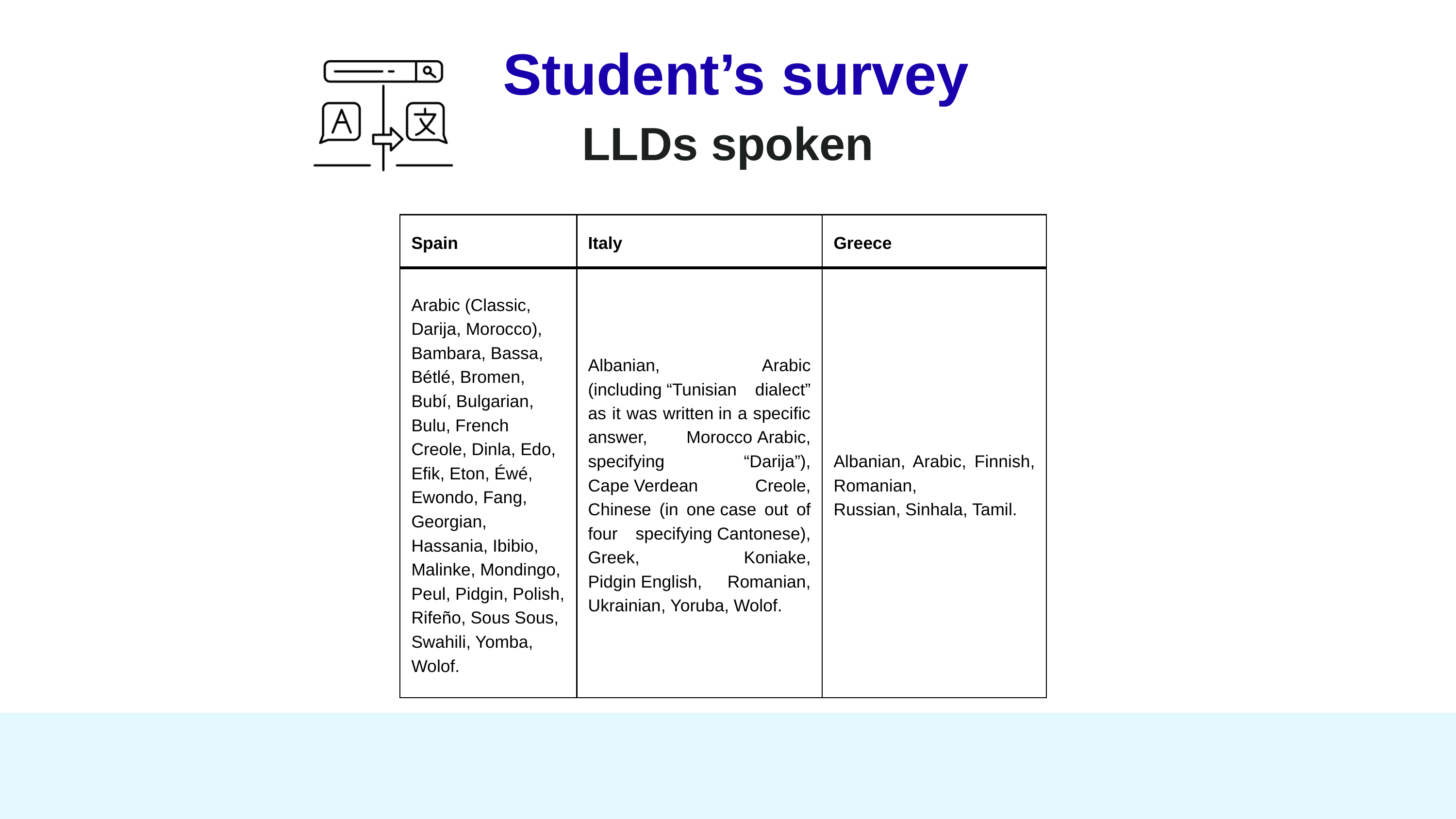

Student’s survey

LLDs spoken
| Spain | Italy | Greece |
| --- | --- | --- |
| Arabic (Classic, Darija, Morocco), Bambara, Bassa, Bétlé, Bromen, Bubí, Bulgarian, Bulu, French Creole, Dinla, Edo, Efik, Eton, Éwé, Ewondo, Fang, Georgian, Hassania, Ibibio, Malinke, Mondingo, Peul, Pidgin, Polish, Rifeño, Sous Sous, Swahili, Yomba, Wolof. | Albanian, Arabic (including “Tunisian dialect” as it was written in a specific answer, Morocco Arabic, specifying “Darija”), Cape Verdean Creole, Chinese (in one case out of four specifying Cantonese), Greek, Koniake, Pidgin English, Romanian, Ukrainian, Yoruba, Wolof. | Albanian, Arabic, Finnish, Romanian, Russian, Sinhala, Tamil. |
| --- | --- | --- |